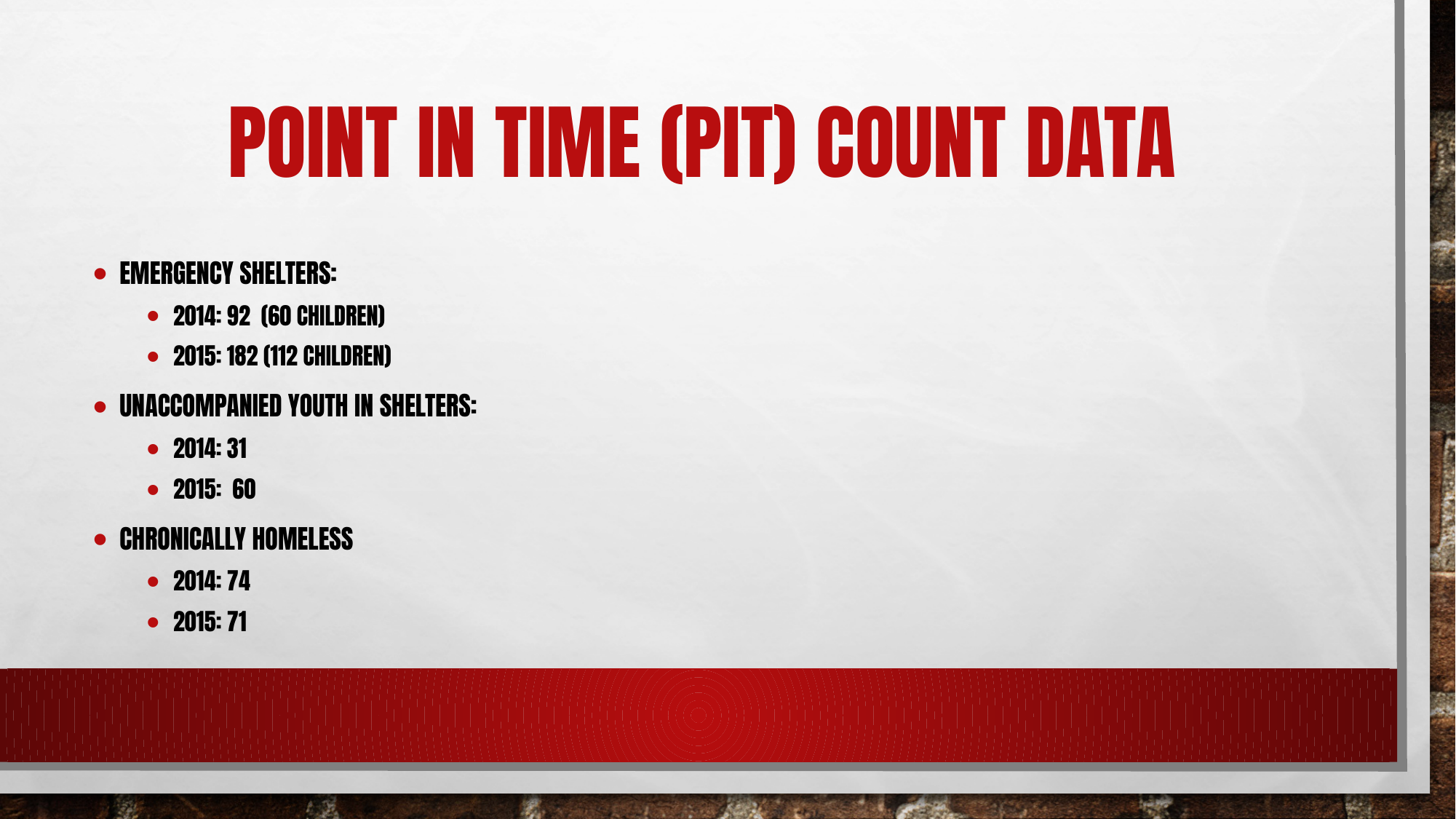

# Point in Time (PIT) count Data
Emergency Shelters:
2014: 92  (60 children)
2015: 182 (112 children)
Unaccompanied Youth in Shelters:
2014: 31
2015:  60
Chronically Homeless
2014: 74
2015: 71